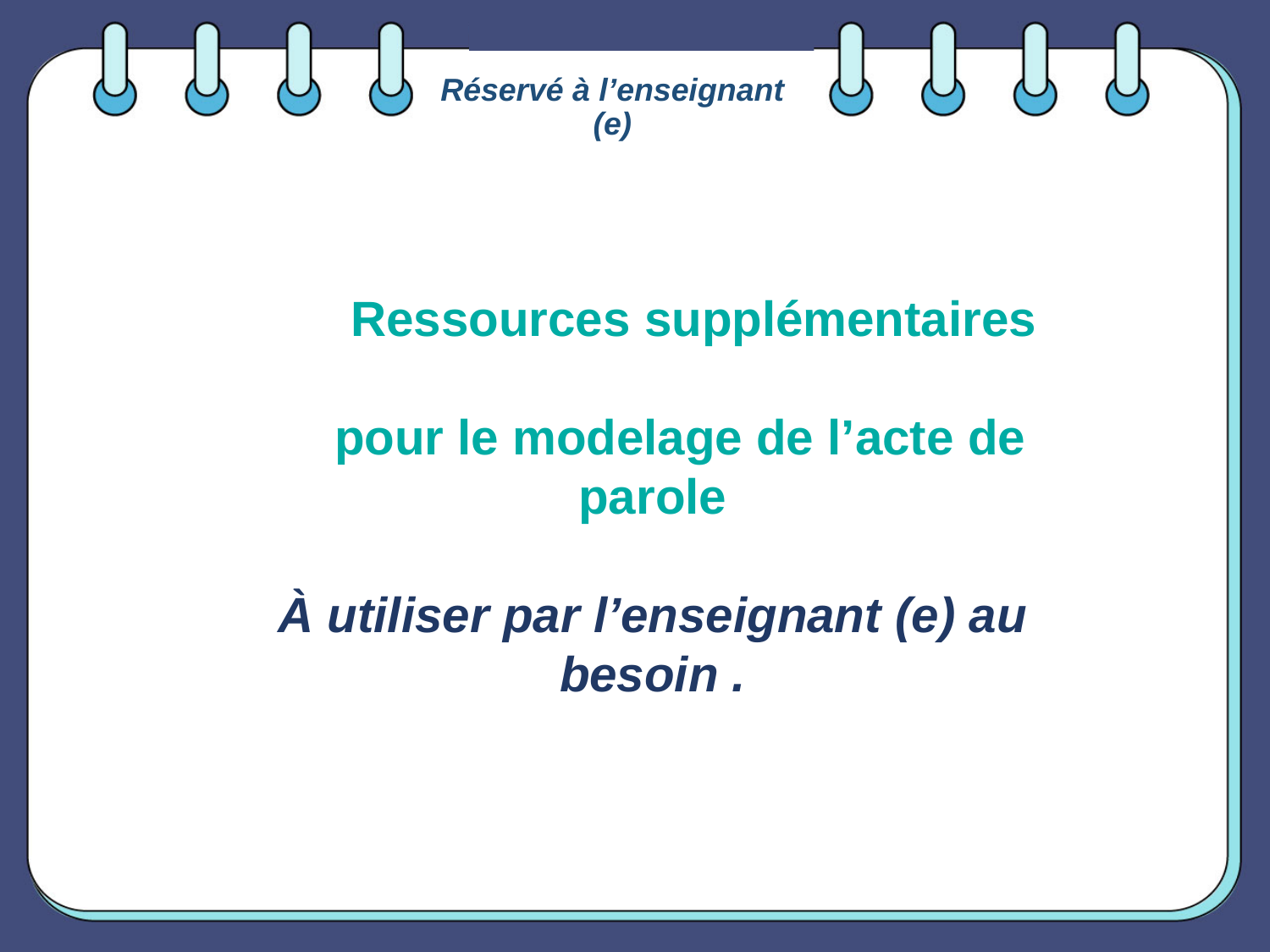

Réservé à l’enseignant (e)
# Ressources supplémentaires pour le modelage de l’acte de parole À utiliser par l’enseignant (e) au besoin .